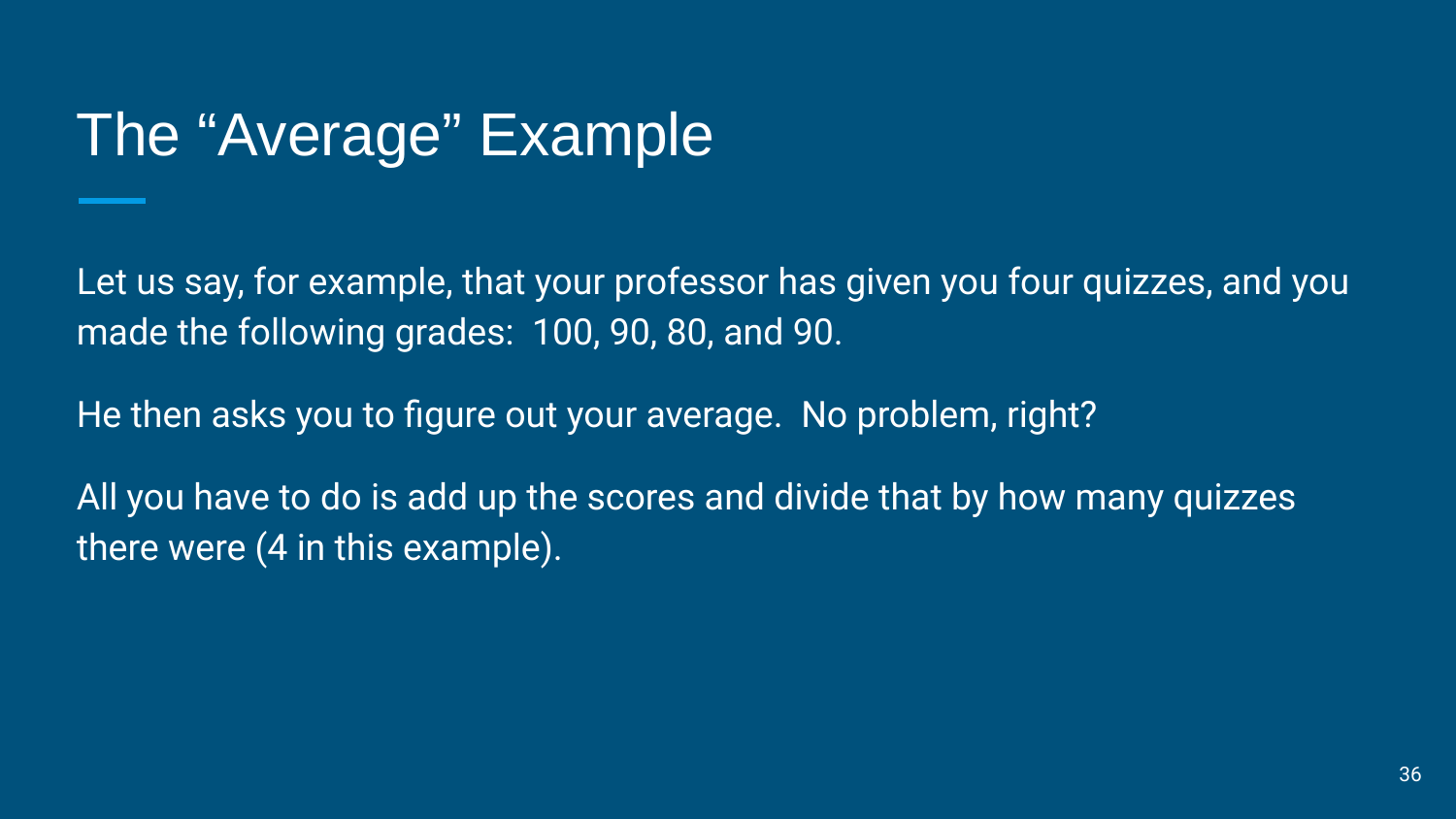

# The “Average” Example
Let us say, for example, that your professor has given you four quizzes, and you made the following grades:  100, 90, 80, and 90.
He then asks you to figure out your average.  No problem, right?
All you have to do is add up the scores and divide that by how many quizzes there were (4 in this example).
36